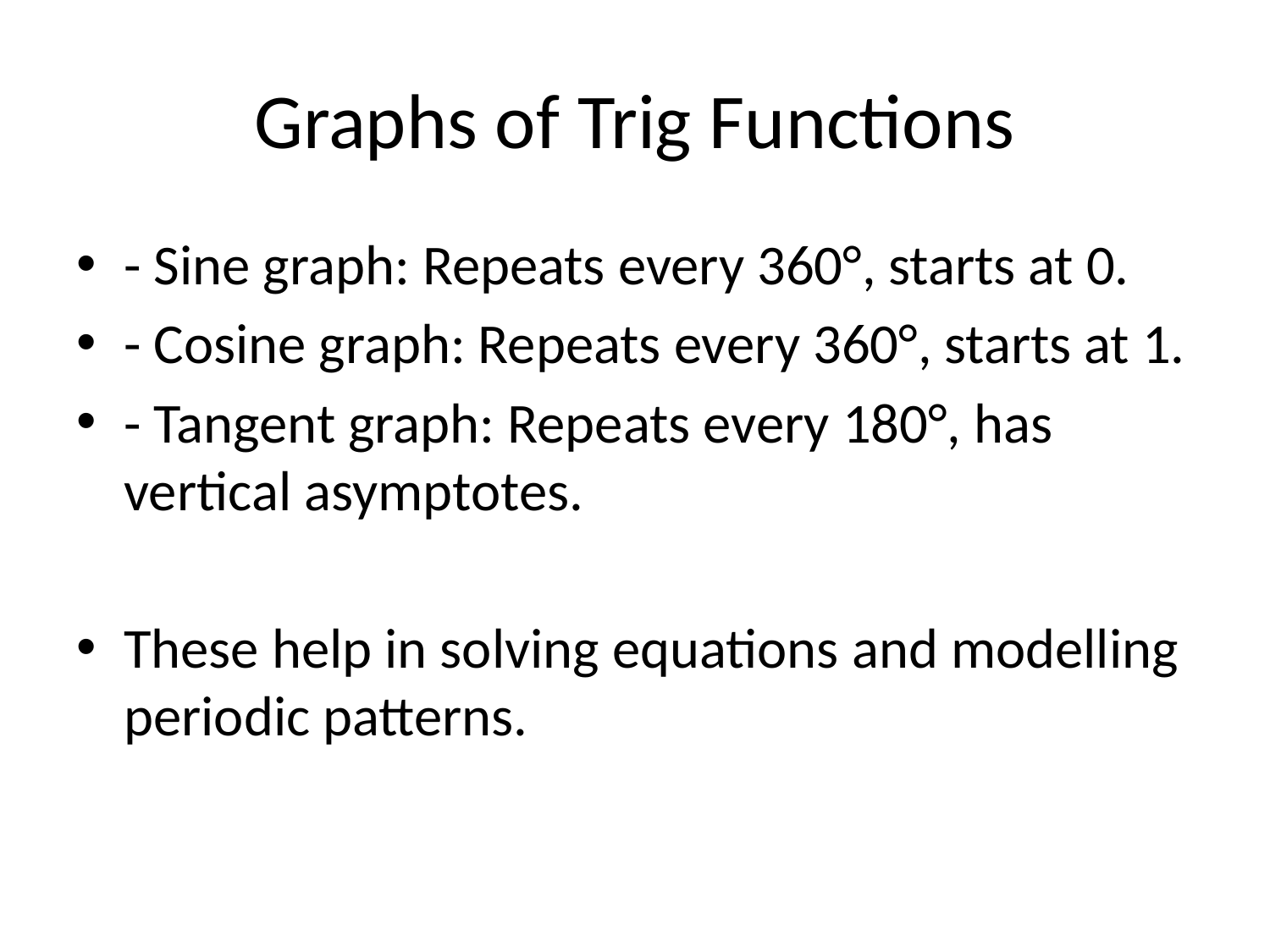

# Graphs of Trig Functions
- Sine graph: Repeats every 360°, starts at 0.
- Cosine graph: Repeats every 360°, starts at 1.
- Tangent graph: Repeats every 180°, has vertical asymptotes.

These help in solving equations and modelling periodic patterns.